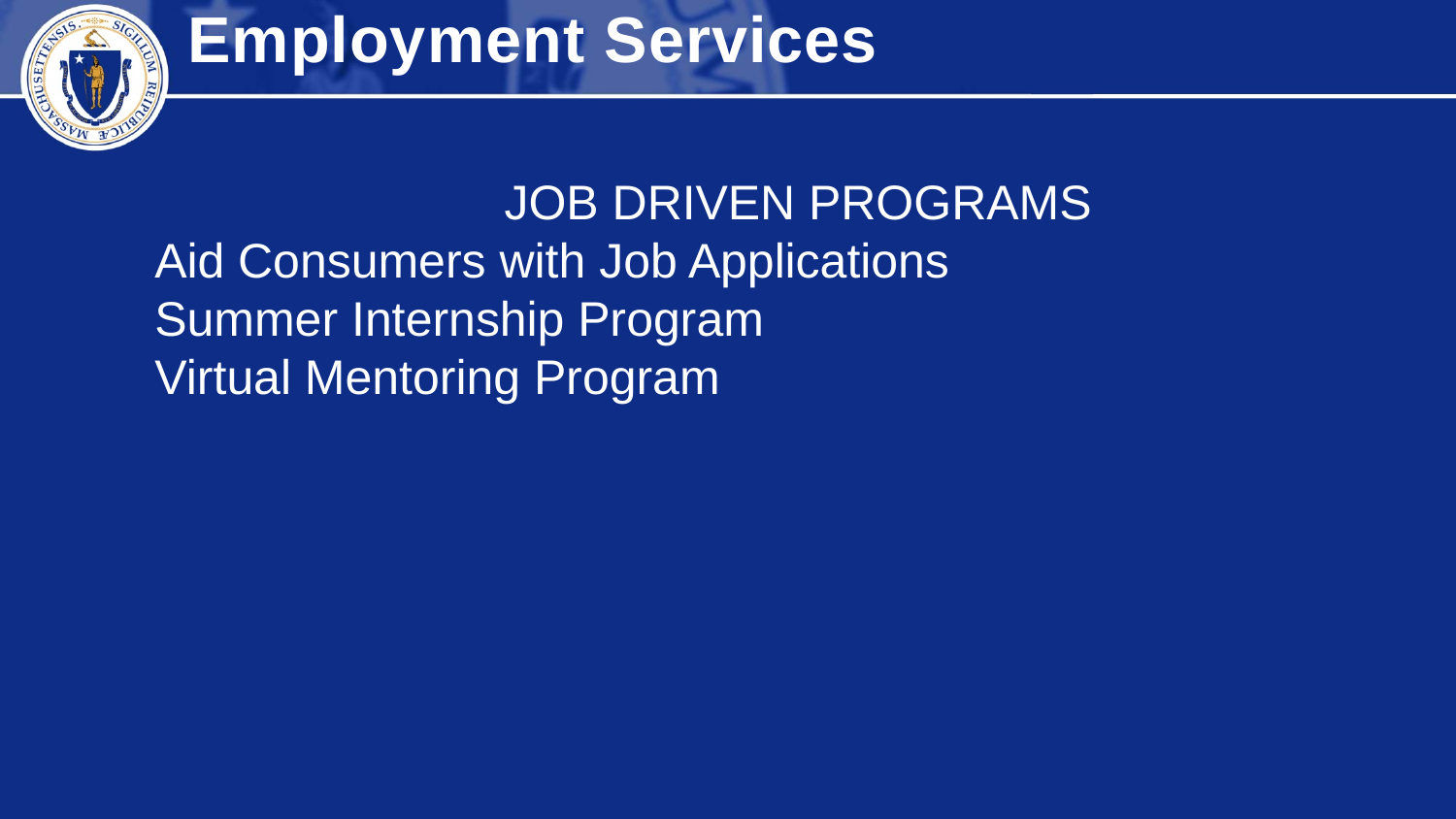

Employment Services

JOB DRIVEN PROGRAMS
Aid Consumers with Job Applications
Summer Internship Program
Virtual Mentoring Program